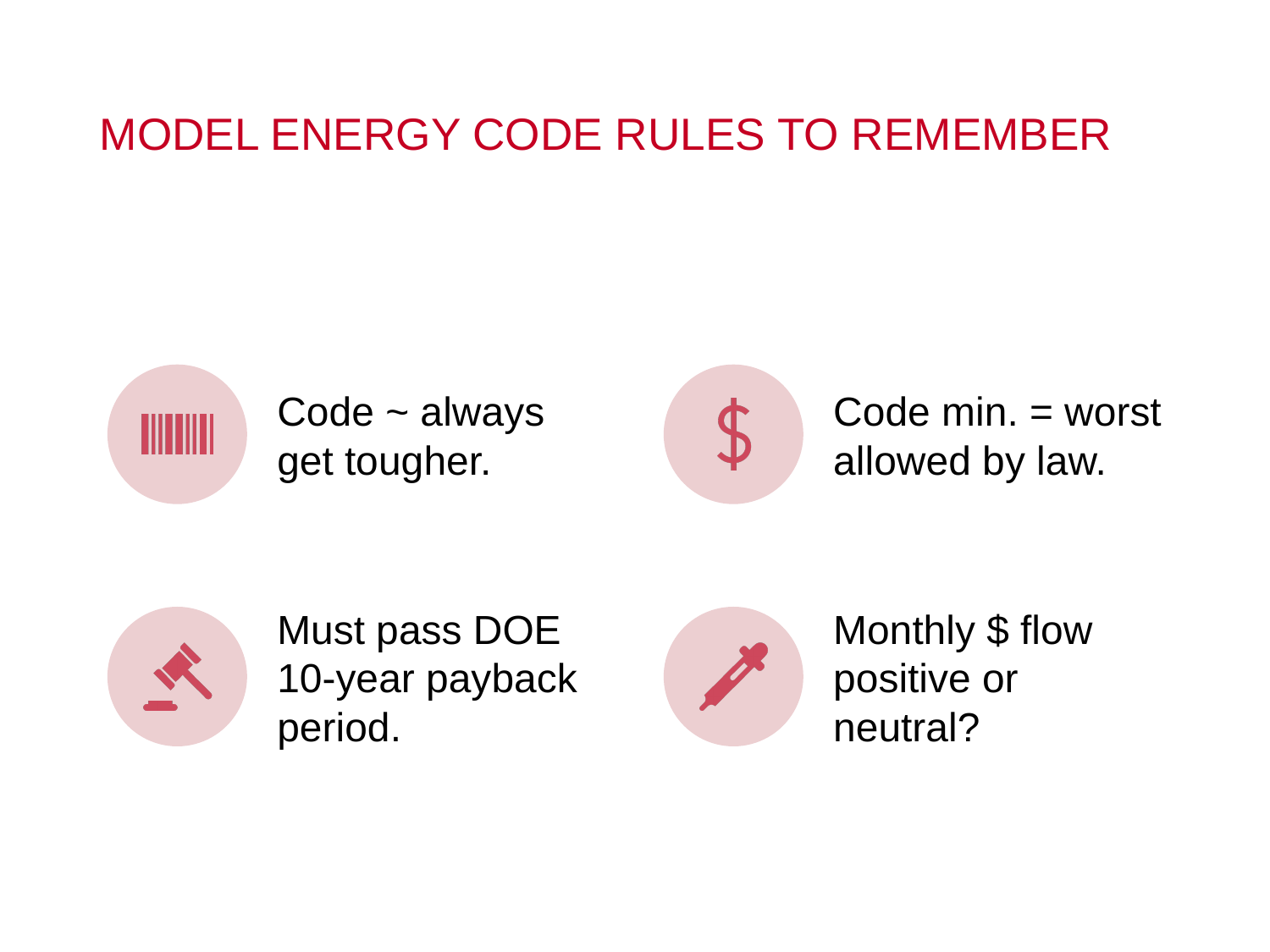

# MODEL ENERGY CODE RULES TO REMEMBER
Code ~ always get tougher.
Code min. = worst allowed by law.
Must pass DOE 10-year payback period.
Monthly $ flow positive or neutral?